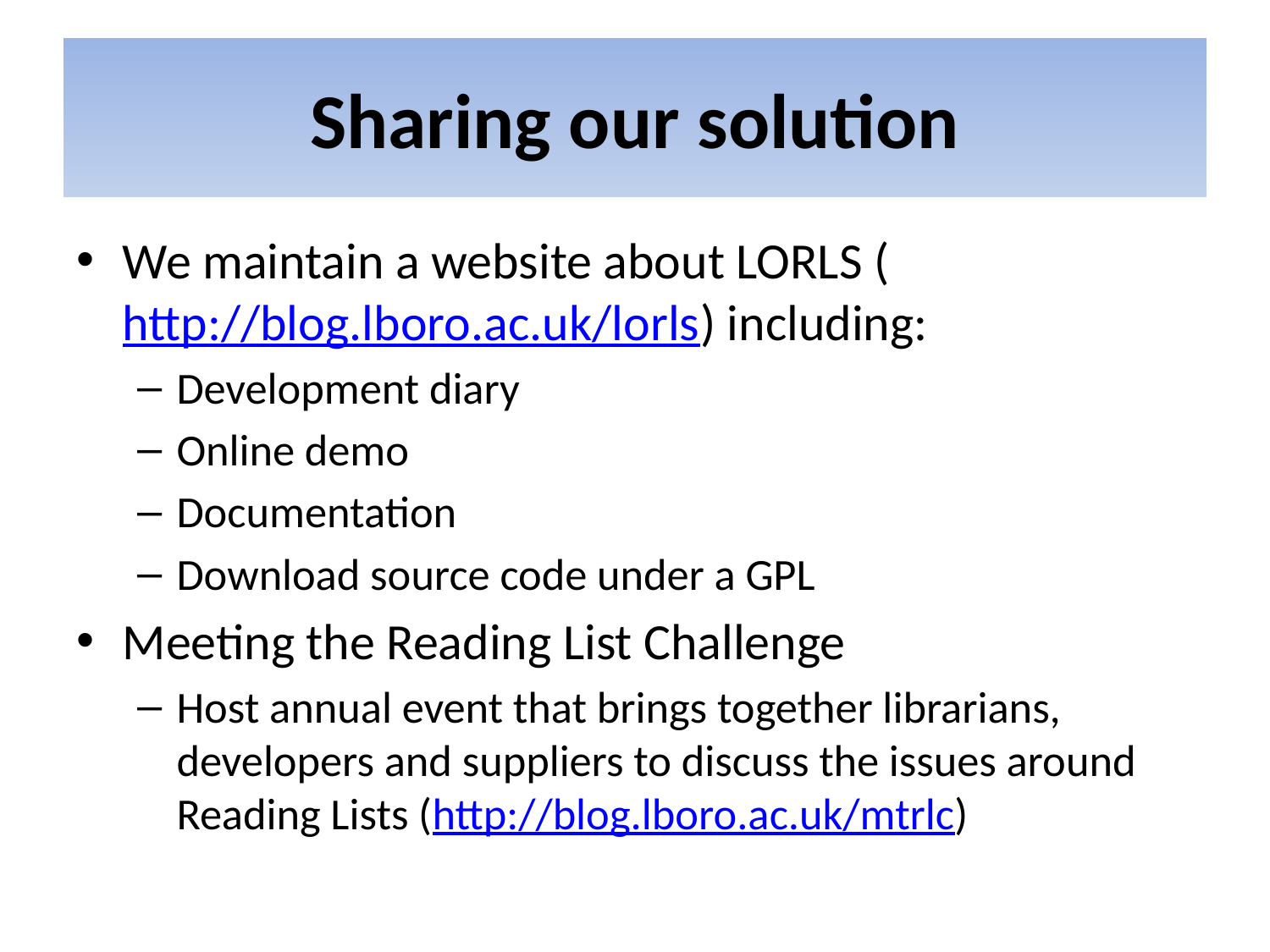

# Sharing our solution
We maintain a website about LORLS (http://blog.lboro.ac.uk/lorls) including:
Development diary
Online demo
Documentation
Download source code under a GPL
Meeting the Reading List Challenge
Host annual event that brings together librarians, developers and suppliers to discuss the issues around Reading Lists (http://blog.lboro.ac.uk/mtrlc)